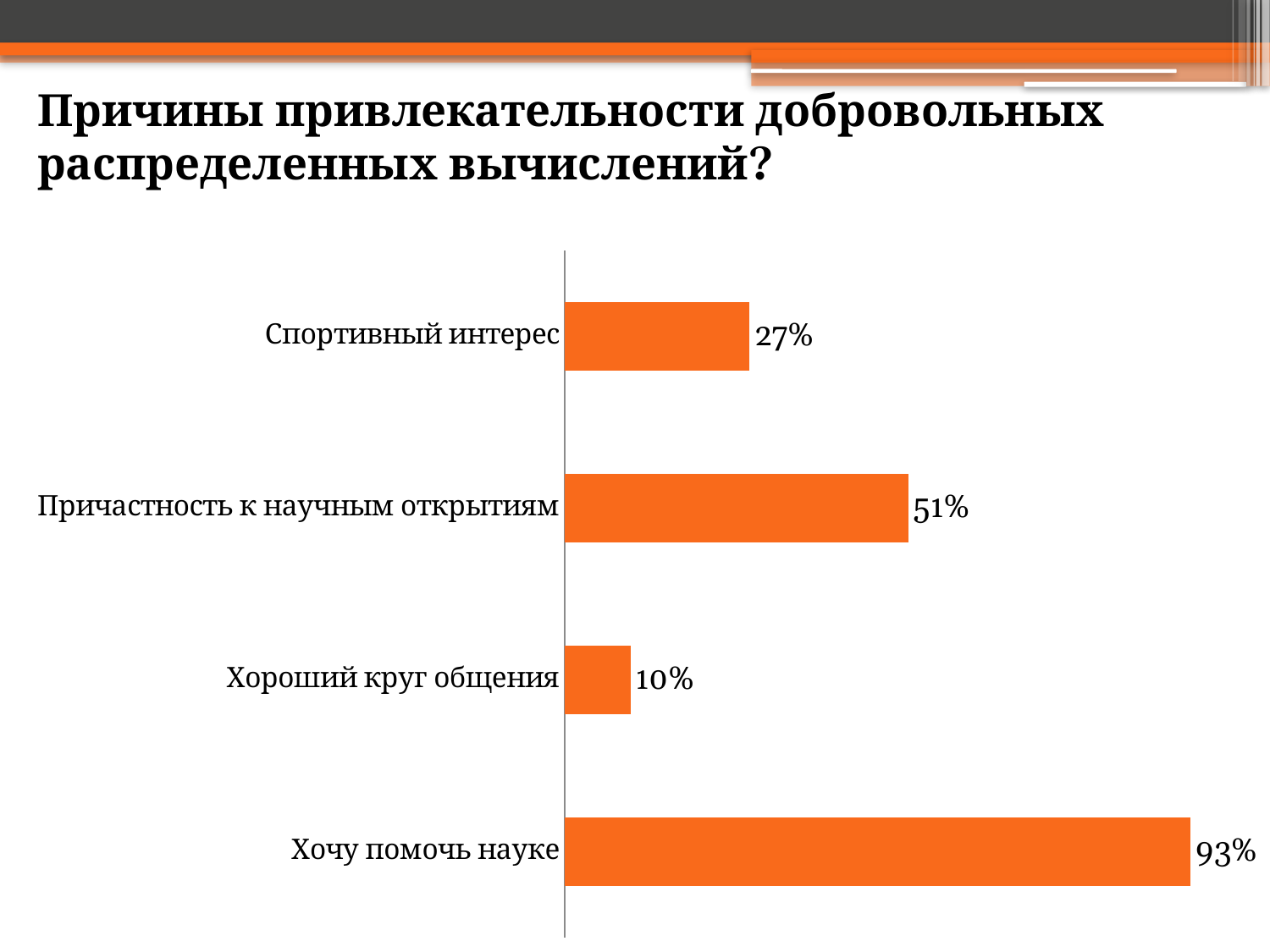

# Причины привлекательности добровольных распределенных вычислений?

### Chart

| Category |  |
|---|---|
| Хочу помочь науке | 0.9268707482993197 |
| Хороший круг общения | 0.09693877551020408 |
| Причастность к научным открытиям | 0.5085034013605442 |
| Спортивный интерес | 0.27380952380952384 |